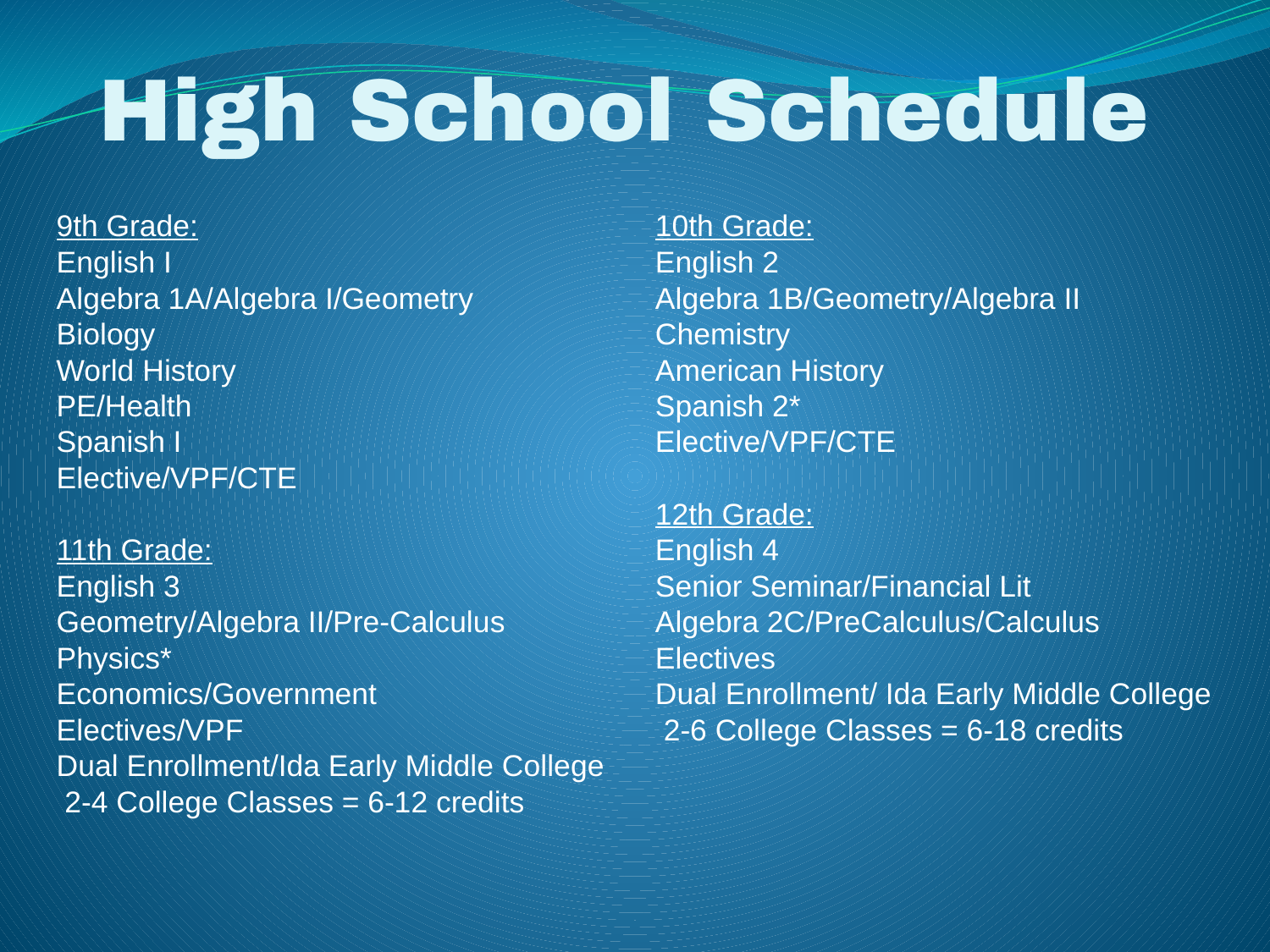

# High School Schedule
9th Grade:
English I
Algebra 1A/Algebra I/Geometry
Biology
World History
PE/Health
Spanish I
Elective/VPF/CTE

11th Grade:
English 3
Geometry/Algebra II/Pre-Calculus
Physics*
Economics/Government
Electives/VPF
Dual Enrollment/Ida Early Middle College
 2-4 College Classes = 6-12 credits

10th Grade:
English 2
Algebra 1B/Geometry/Algebra II
Chemistry
American History
Spanish 2*
Elective/VPF/CTE

12th Grade:
English 4
Senior Seminar/Financial Lit
Algebra 2C/PreCalculus/Calculus
Electives
Dual Enrollment/ Ida Early Middle College
 2-6 College Classes = 6-18 credits